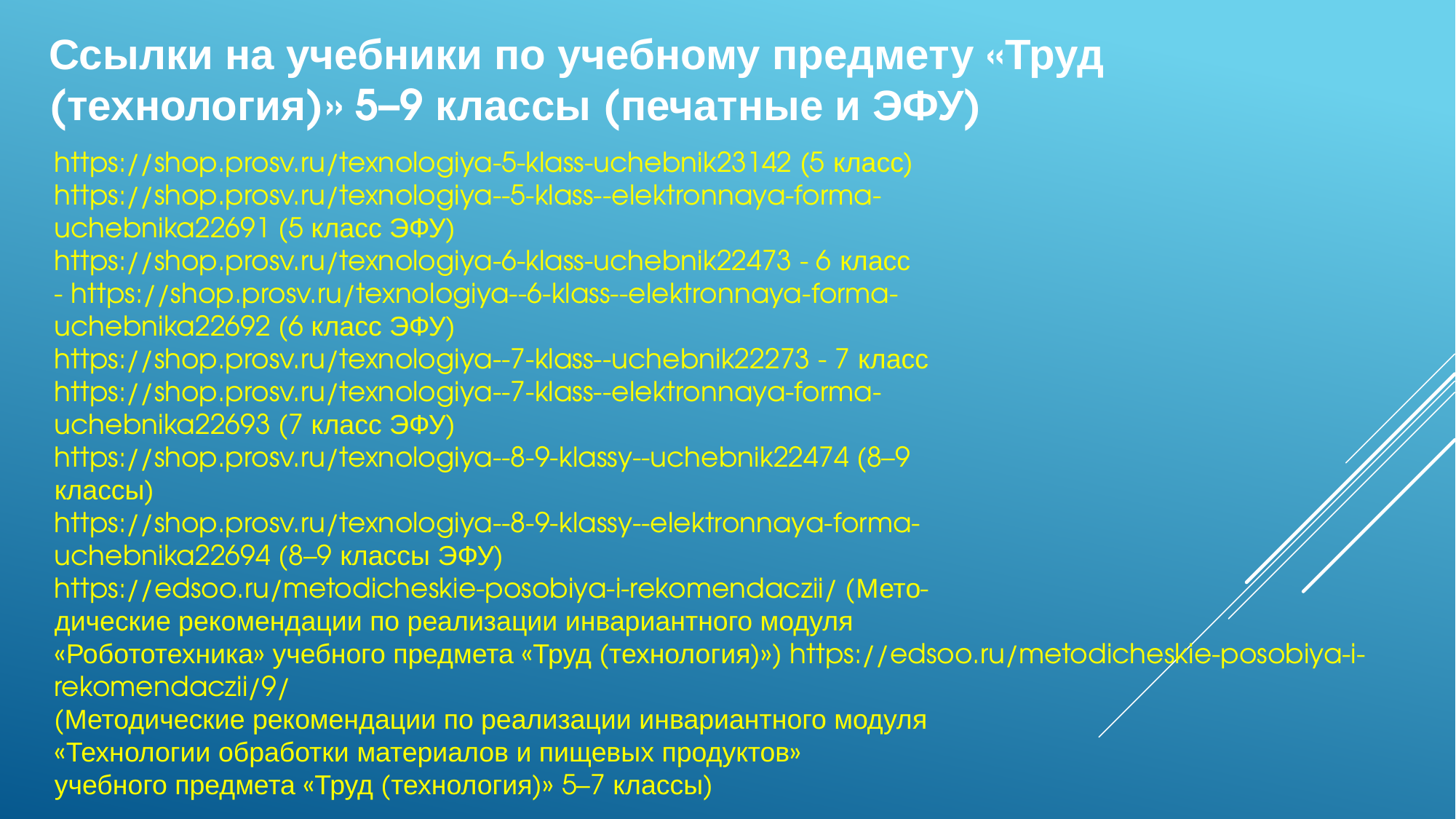

Ссылки на учебники по учебному предмету «Труд (технология)» 5–9 классы (печатные и ЭФУ)
https://shop.prosv.ru/texnologiya-5-klass-uchebnik23142 (5 класс)
https://shop.prosv.ru/texnologiya--5-klass--elektronnaya-forma-
uchebnika22691 (5 класс ЭФУ)
https://shop.prosv.ru/texnologiya-6-klass-uchebnik22473 - 6 класс
- https://shop.prosv.ru/texnologiya--6-klass--elektronnaya-forma-
uchebnika22692 (6 класс ЭФУ)
https://shop.prosv.ru/texnologiya--7-klass--uchebnik22273 - 7 класс
https://shop.prosv.ru/texnologiya--7-klass--elektronnaya-forma-
uchebnika22693 (7 класс ЭФУ)
https://shop.prosv.ru/texnologiya--8-9-klassy--uchebnik22474 (8–9
классы)
https://shop.prosv.ru/texnologiya--8-9-klassy--elektronnaya-forma-
uchebnika22694 (8–9 классы ЭФУ)
https://edsoo.ru/metodicheskie-posobiya-i-rekomendaczii/ (Мето-
дические рекомендации по реализации инвариантного модуля
«Робототехника» учебного предмета «Труд (технология)») https://edsoo.ru/metodicheskie-posobiya-i-rekomendaczii/9/
(Методические рекомендации по реализации инвариантного модуля
«Технологии обработки материалов и пищевых продуктов»
учебного предмета «Труд (технология)» 5–7 классы)